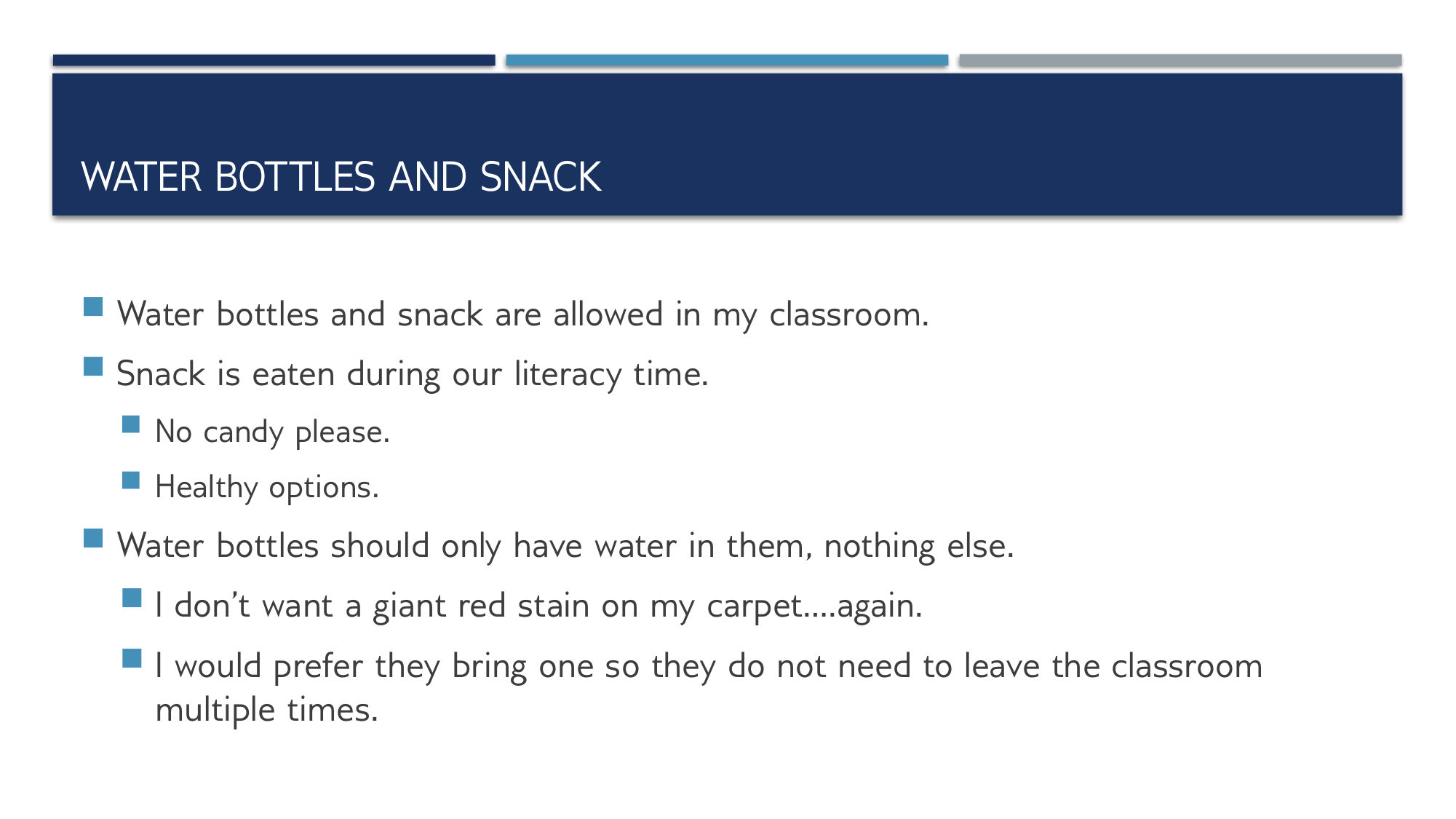

# Water bottles and snack
Water bottles and snack are allowed in my classroom.
Snack is eaten during our literacy time.
No candy please.
Healthy options.
Water bottles should only have water in them, nothing else.
I don’t want a giant red stain on my carpet….again.
I would prefer they bring one so they do not need to leave the classroom multiple times.